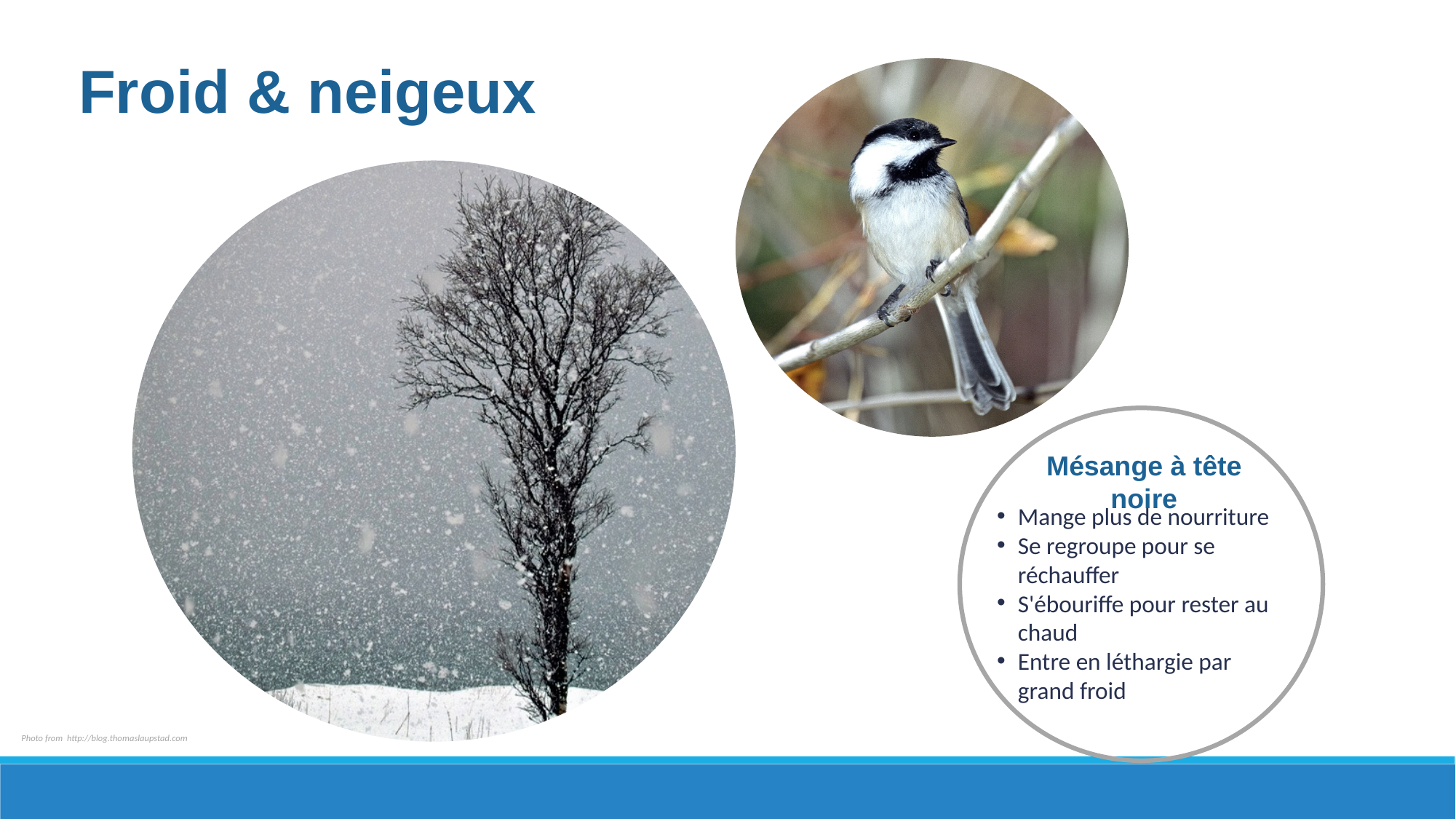

Froid & neigeux

Mésange à tête noire
Mange plus de nourriture
Se regroupe pour se réchauffer
S'ébouriffe pour rester au chaud
Entre en léthargie par grand froid
Photo from  http://blog.thomaslaupstad.com